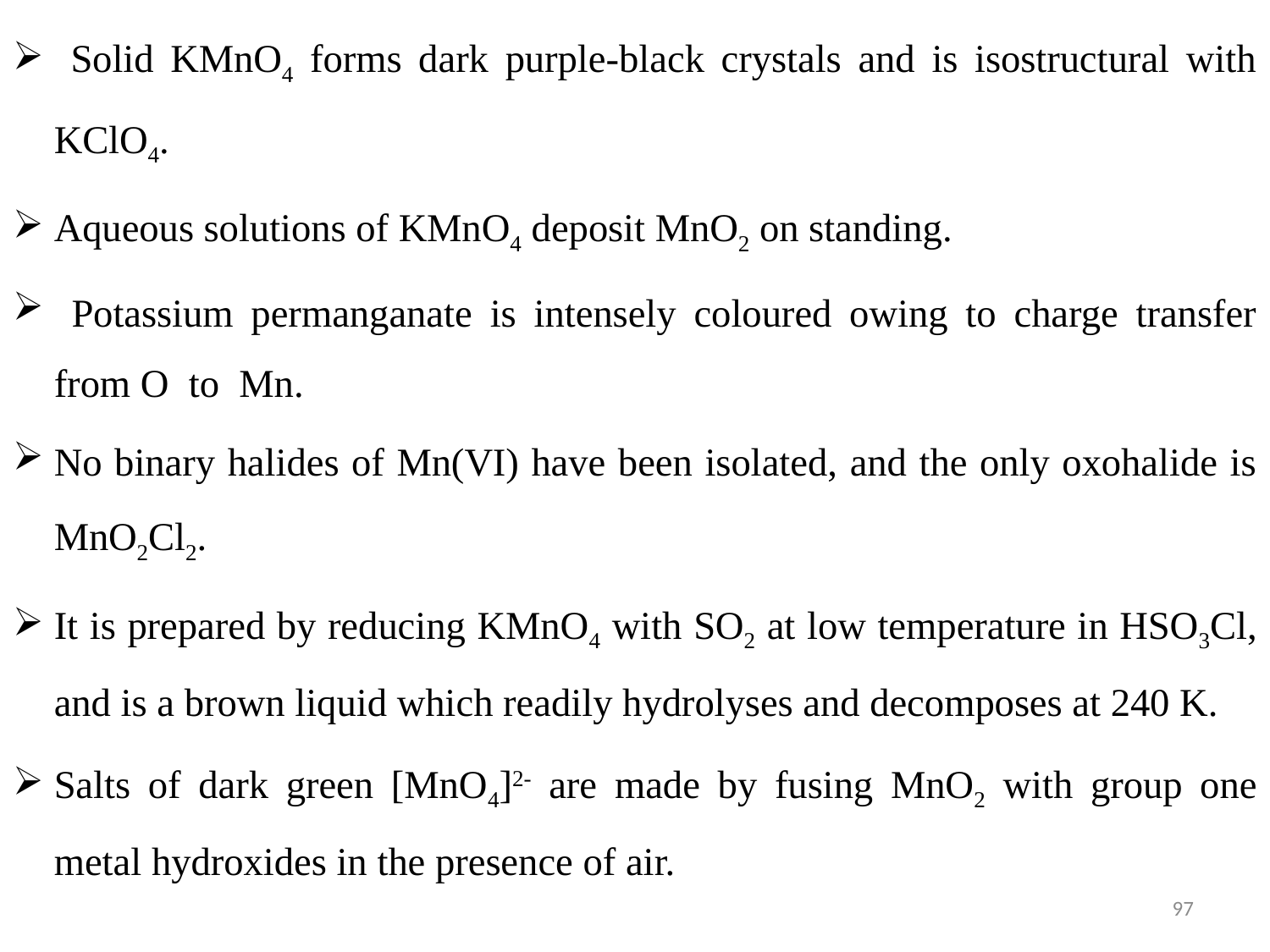

Solid KMnO4 forms dark purple-black crystals and is isostructural with KClO4.
Aqueous solutions of KMnO4 deposit MnO2 on standing.
 Potassium permanganate is intensely coloured owing to charge transfer from O  to  Mn.
No binary halides of Mn(VI) have been isolated, and the only oxohalide is MnO2Cl2.
It is prepared by reducing KMnO4 with SO2 at low temperature in HSO3Cl, and is a brown liquid which readily hydrolyses and decomposes at 240 K.
Salts of dark green [MnO4]2- are made by fusing MnO2 with group one metal hydroxides in the presence of air.
97